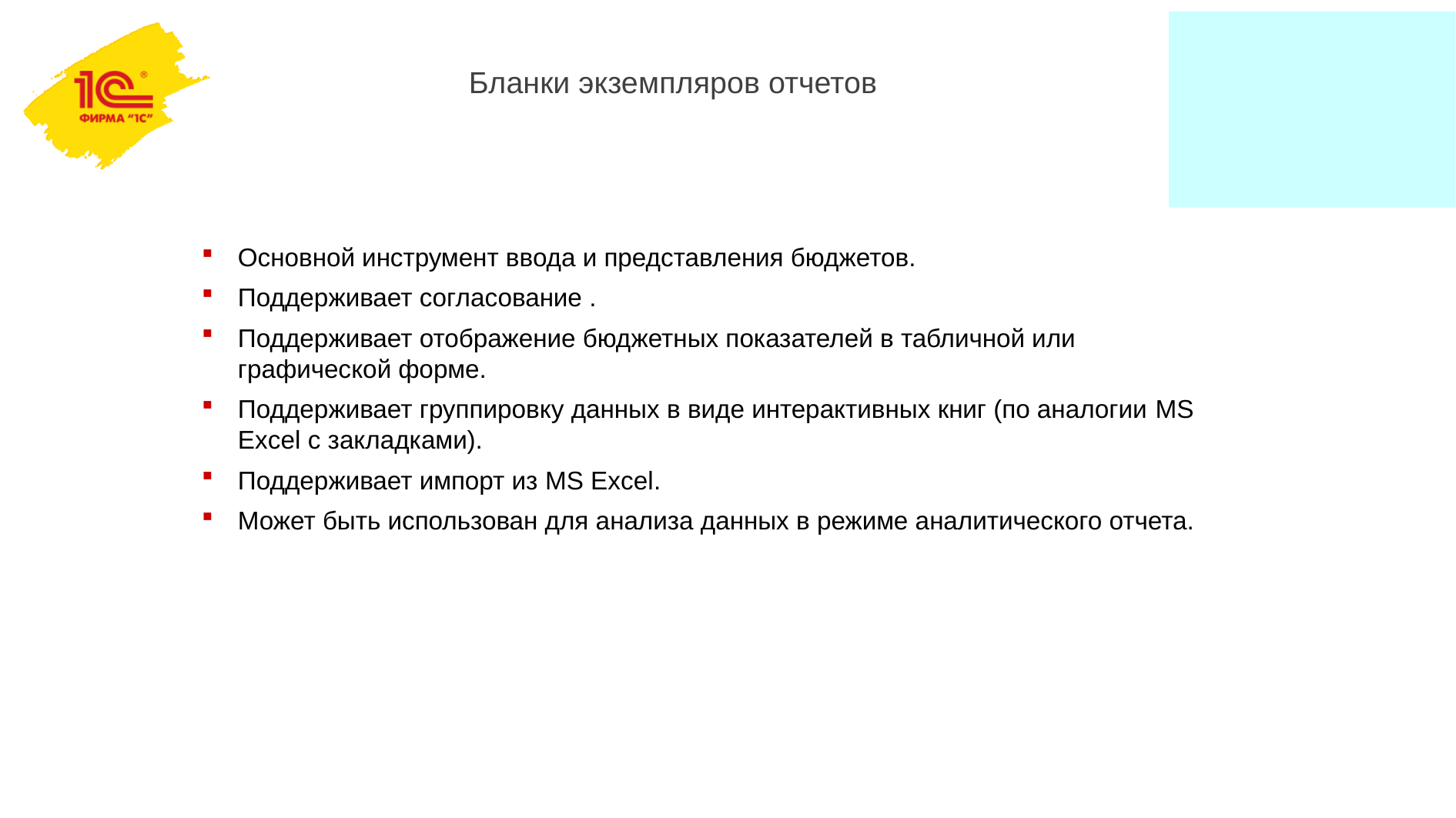

Бланки экземпляров отчетов

Основной инструмент ввода и представления бюджетов.
Поддерживает согласование .
Поддерживает отображение бюджетных показателей в табличной или графической форме.
Поддерживает группировку данных в виде интерактивных книг (по аналогии MS Excel с закладками).
Поддерживает импорт из MS Excel.
Может быть использован для анализа данных в режиме аналитического отчета.